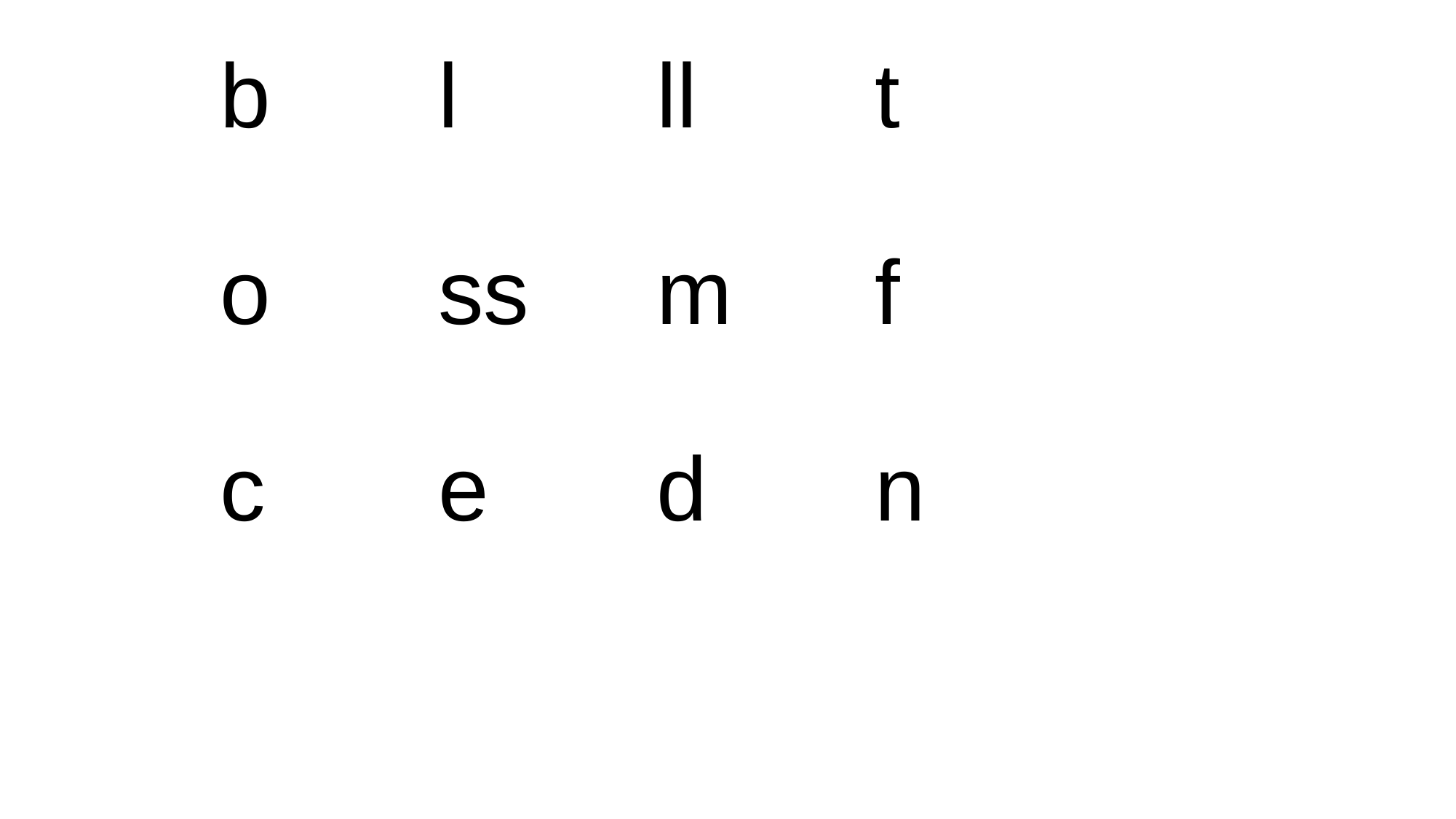

# b		l		ll		t o		ss		m		f c		e		d		n